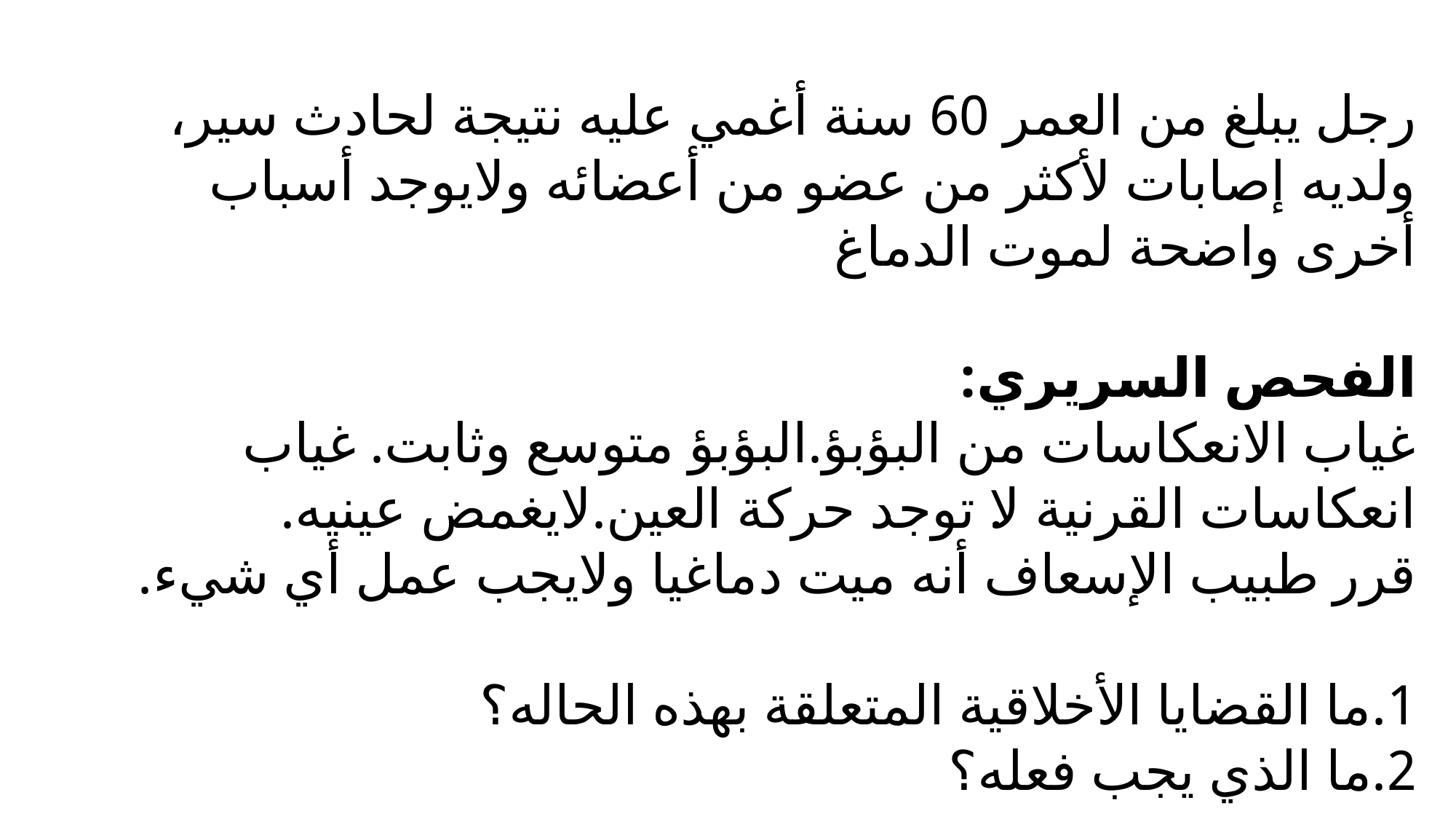

رجل يبلغ من العمر 60 سنة أغمي عليه نتيجة لحادث سير، ولديه إصابات لأكثر من عضو من أعضائه ولايوجد أسباب أخرى واضحة لموت الدماغ

الفحص السريري:
غياب الانعكاسات من البؤبؤ.البؤبؤ متوسع وثابت. غياب انعكاسات القرنية.لا توجد حركة العين.لايغمض عينيه.
قرر طبيب الإسعاف أنه ميت دماغيا ولايجب عمل أي شيء.

1.ما القضايا الأخلاقية المتعلقة بهذه الحاله؟
2.ما الذي يجب فعله؟